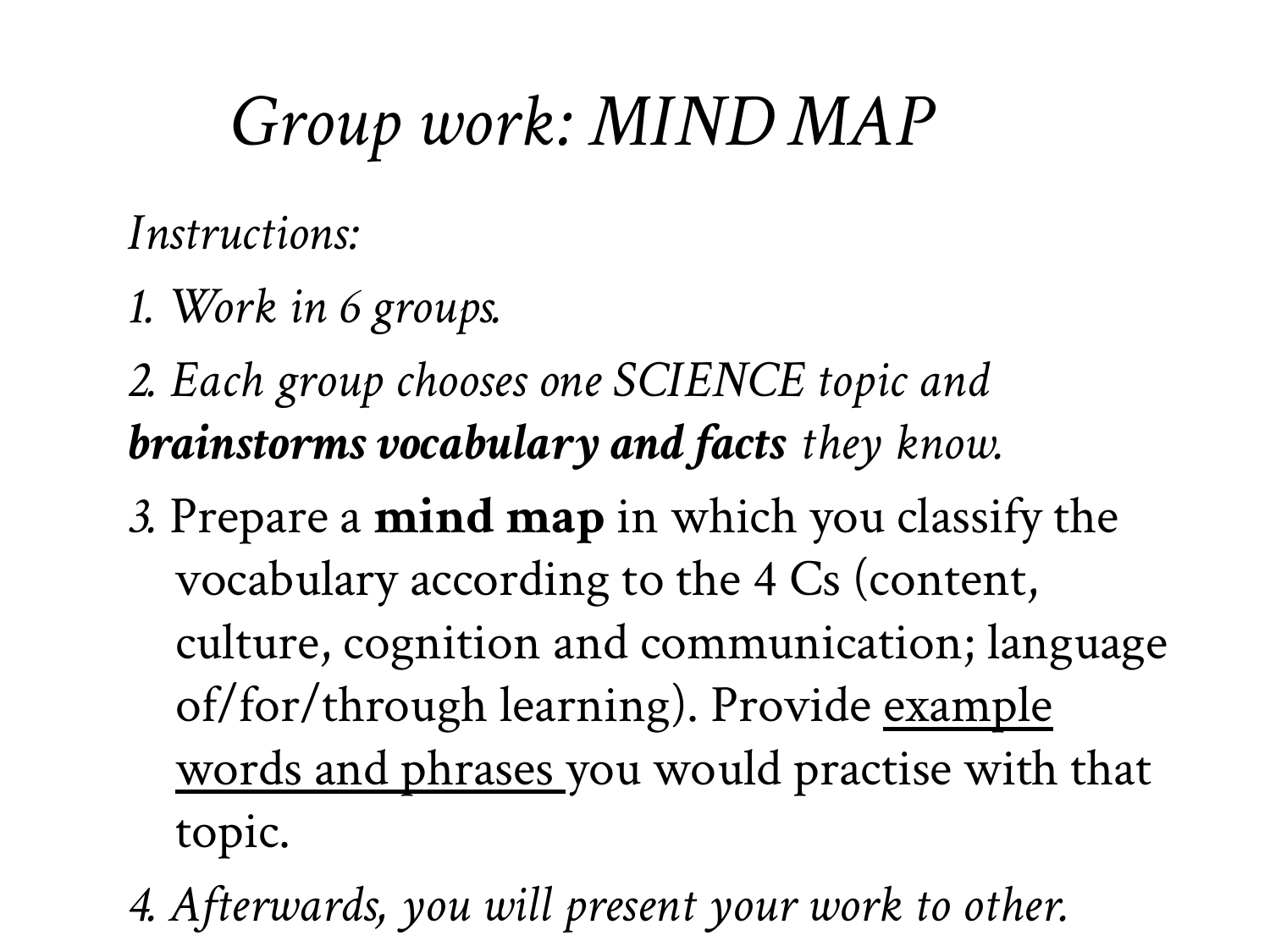

# Group work: MIND MAP
Instructions:
1. Work in 6 groups.
2. Each group chooses one SCIENCE topic and brainstorms vocabulary and facts they know.
3. Prepare a mind map in which you classify the vocabulary according to the 4 Cs (content, culture, cognition and communication; language of/for/through learning). Provide example words and phrases you would practise with that topic.
4. Afterwards, you will present your work to other.